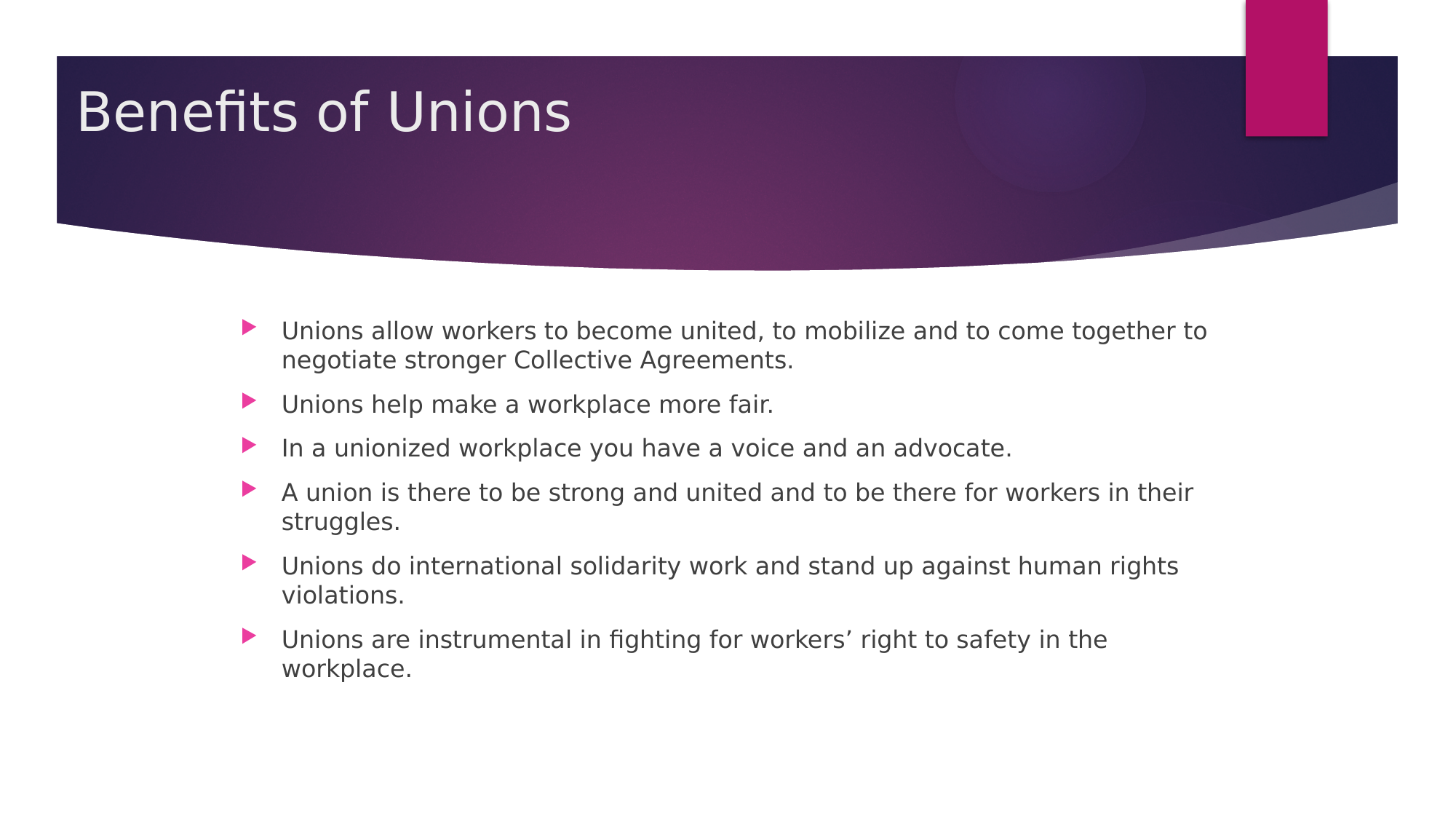

# Benefits of Unions
Unions allow workers to become united, to mobilize and to come together to negotiate stronger Collective Agreements.
Unions help make a workplace more fair.
In a unionized workplace you have a voice and an advocate.
A union is there to be strong and united and to be there for workers in their struggles.
Unions do international solidarity work and stand up against human rights violations.
Unions are instrumental in fighting for workers’ right to safety in the workplace.